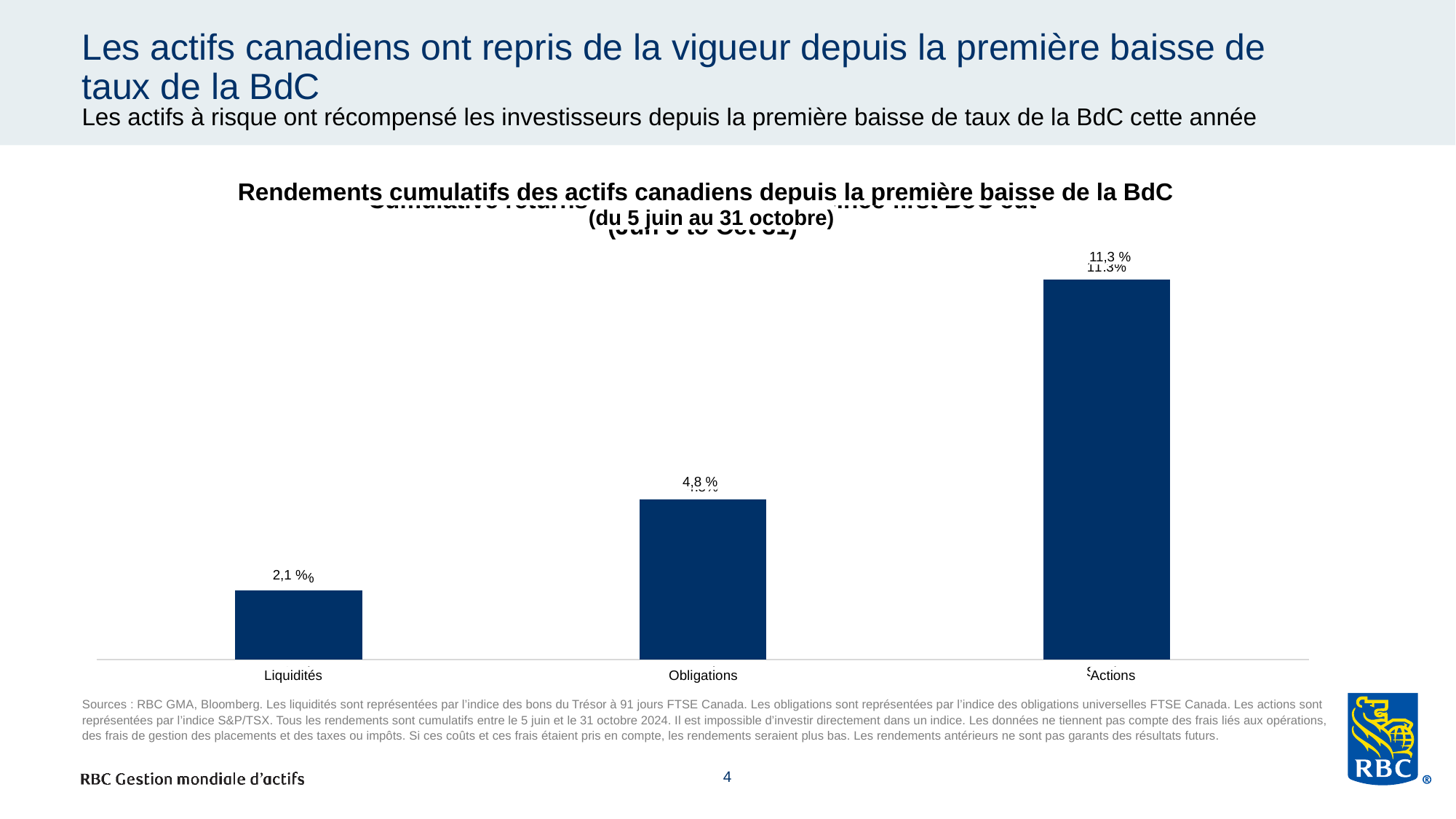

# Les actifs canadiens ont repris de la vigueur depuis la première baisse de taux de la BdC
Les actifs à risque ont récompensé les investisseurs depuis la première baisse de taux de la BdC cette année

### Chart: Cumulative returns of Canadian assets since first BoC cut
(Jun 5 to Oct 31)

| Category |  |
|---|---|
| Cash | 0.0205865 |
| Bonds | 0.047702600000000005 |
| Stocks | 0.1133213 |
Rendements cumulatifs des actifs canadiens depuis la première baisse de la BdC
(du 5 juin au 31 octobre)
11,3 %
4,8 %
2,1 %
Liquidités
Obligations
Actions
Sources : RBC GMA, Bloomberg. Les liquidités sont représentées par l’indice des bons du Trésor à 91 jours FTSE Canada. Les obligations sont représentées par l’indice des obligations universelles FTSE Canada. Les actions sont représentées par l’indice S&P/TSX. Tous les rendements sont cumulatifs entre le 5 juin et le 31 octobre 2024. Il est impossible d’investir directement dans un indice. Les données ne tiennent pas compte des frais liés aux opérations, des frais de gestion des placements et des taxes ou impôts. Si ces coûts et ces frais étaient pris en compte, les rendements seraient plus bas. Les rendements antérieurs ne sont pas garants des résultats futurs.

4